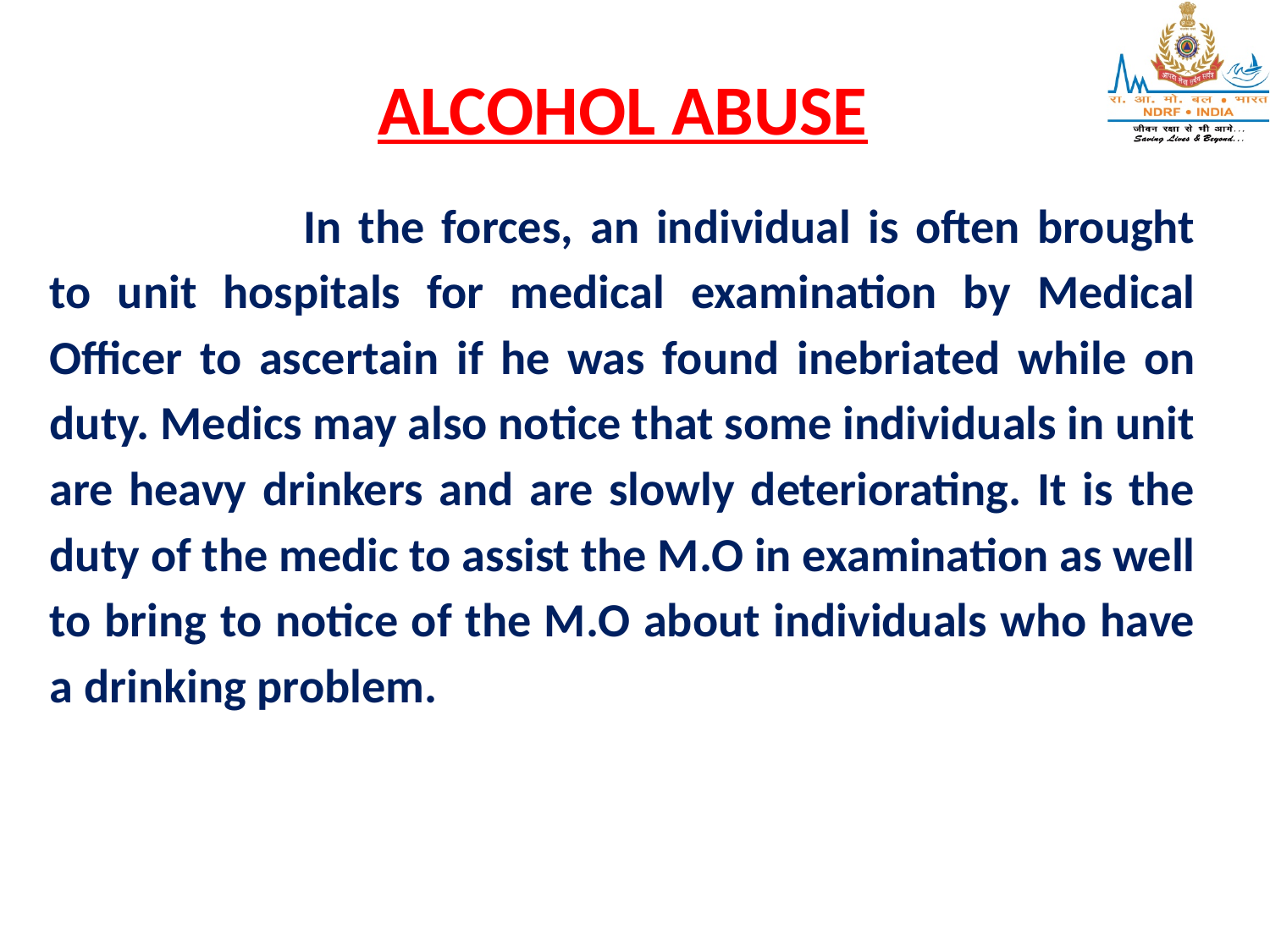

ALCOHOL ABUSE

		In the forces, an individual is often brought to unit hospitals for medical examination by Medical Officer to ascertain if he was found inebriated while on duty. Medics may also notice that some individuals in unit are heavy drinkers and are slowly deteriorating. It is the duty of the medic to assist the M.O in examination as well to bring to notice of the M.O about individuals who have a drinking problem.